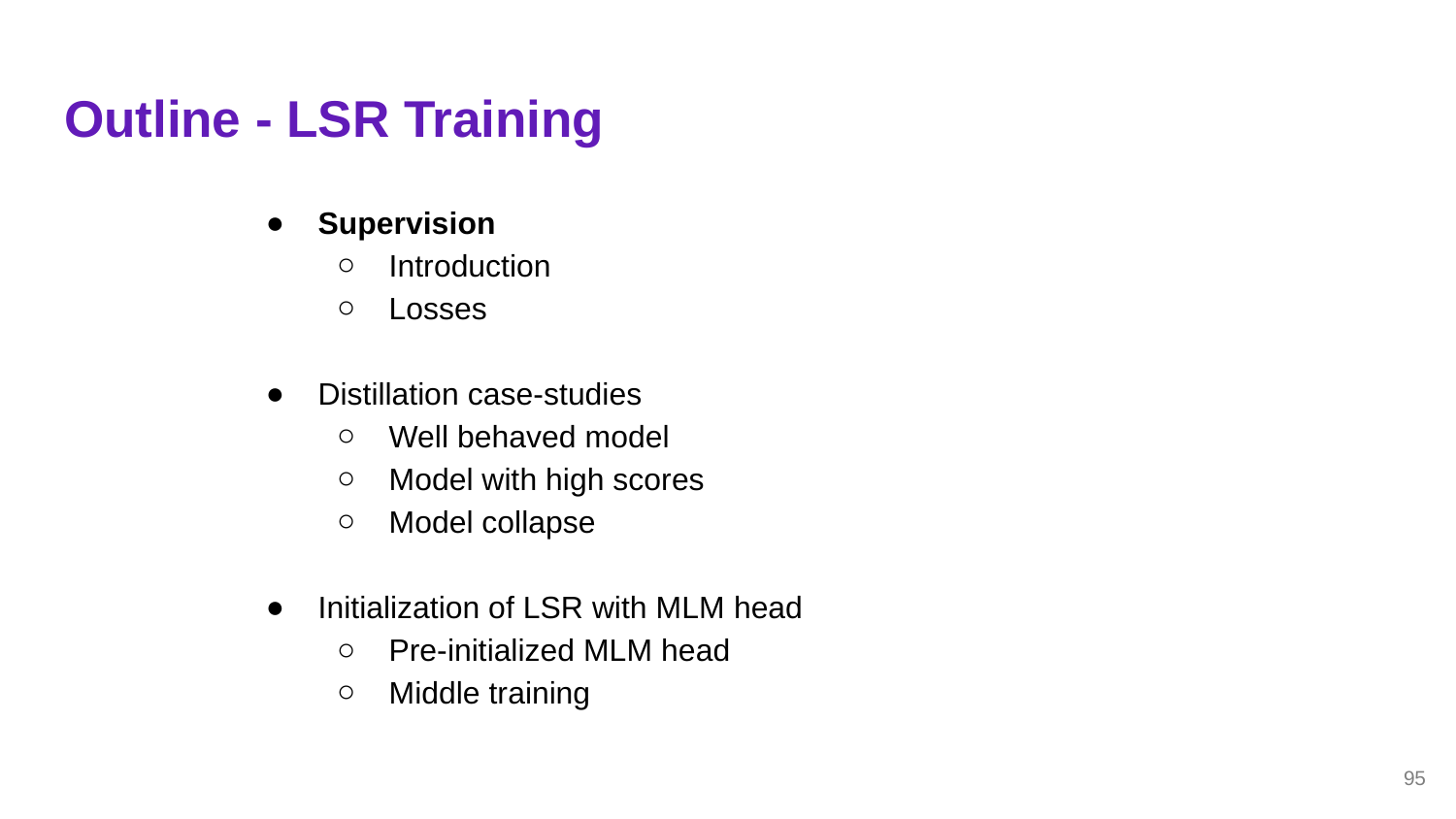

# Outline - LSR Training
Supervision
Introduction
Losses

Distillation case-studies
Well behaved model
Model with high scores
Model collapse

Initialization of LSR with MLM head
Pre-initialized MLM head
Middle training
95